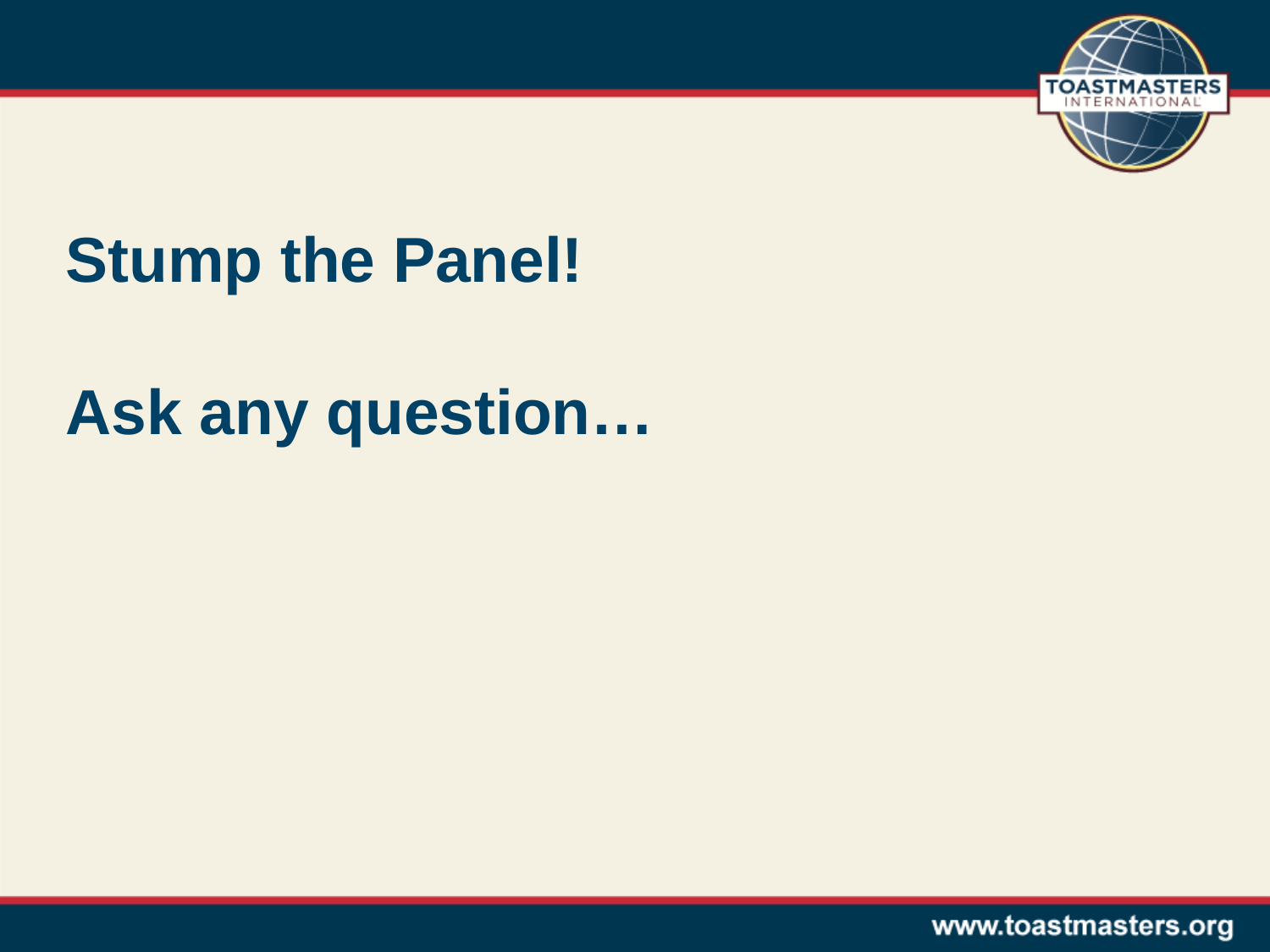

# Stump the Panel! Ask any question…